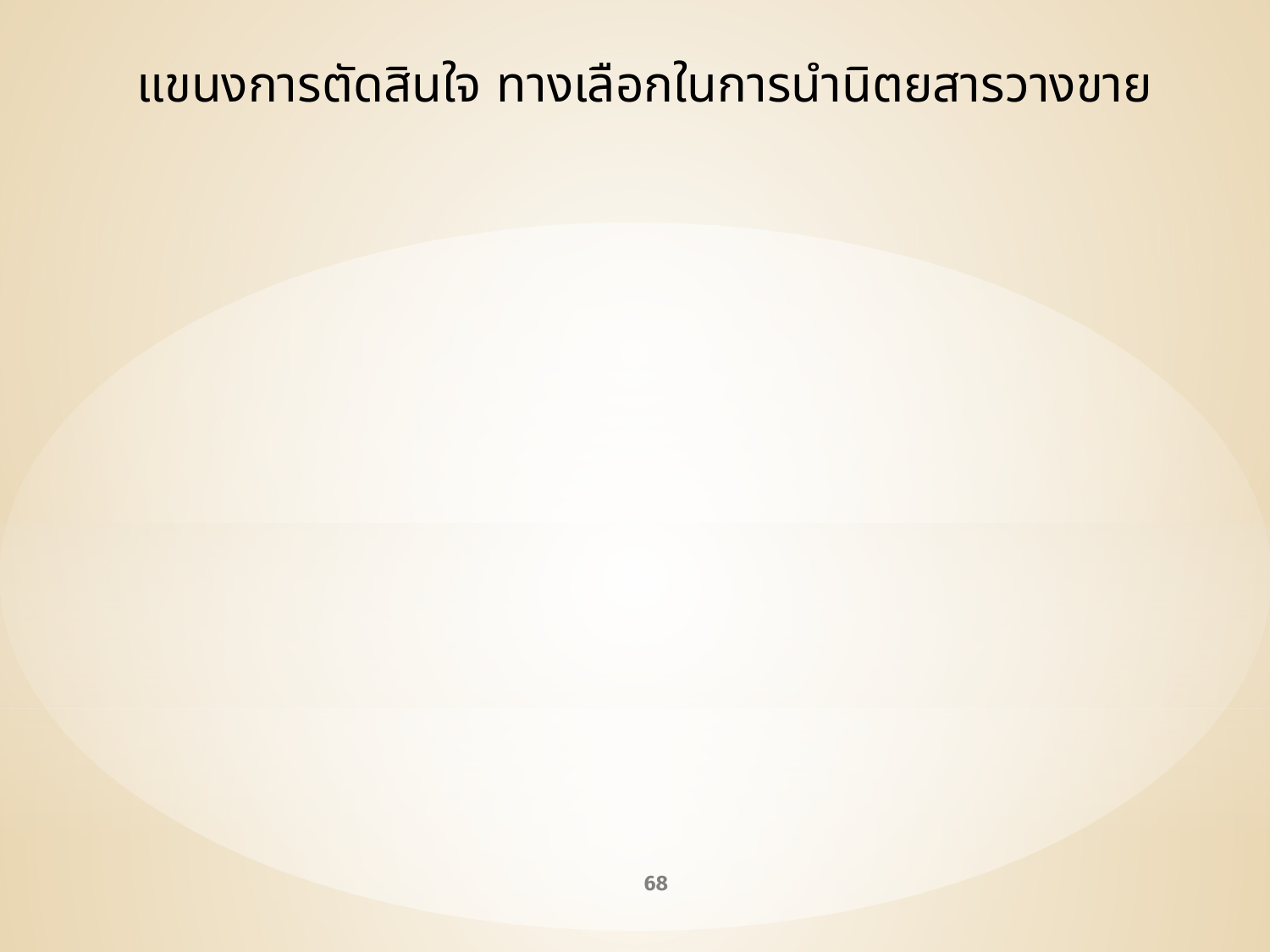

แขนงการตัดสินใจ ทางเลือกในการนำนิตยสารวางขาย
68